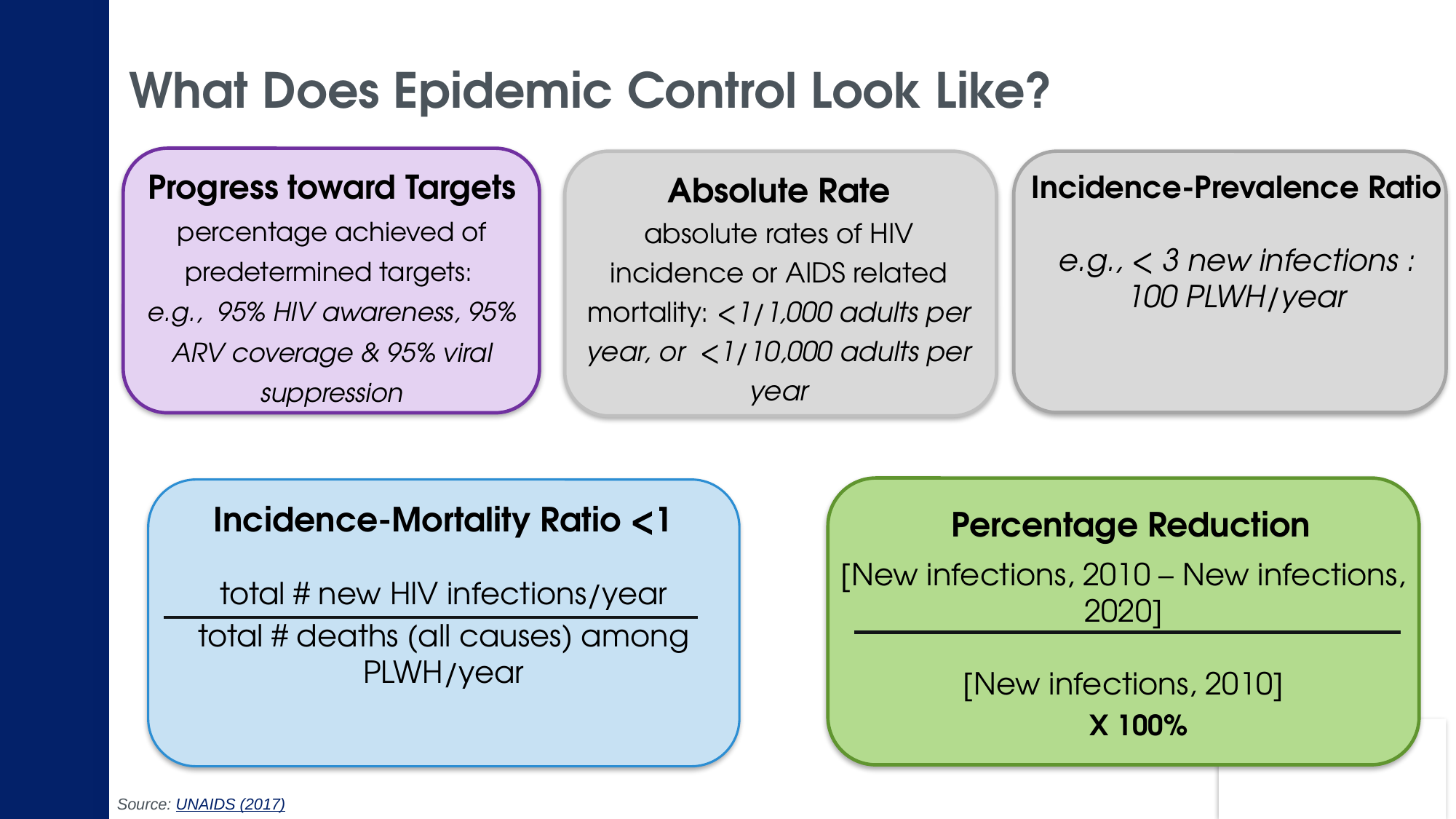

# What Does Epidemic Control Look Like?
Progress toward Targets
percentage achieved of predetermined targets:
e.g.,  95% HIV awareness, 95% ARV coverage & 95% viral suppression
Absolute Rate
absolute rates of HIV incidence or AIDS related mortality: <1/1,000 adults per year, or  <1/10,000 adults per year

Incidence-Prevalence Ratio

e.g., < 3 new infections : 100 PLWH/year

Incidence-Mortality Ratio <1

total # new HIV infections/year
total # deaths (all causes) among PLWH/year

Percentage Reduction
[New infections, 2010 – New infections, 2020]

[New infections, 2010]
X 100%

Source: UNAIDS (2017)